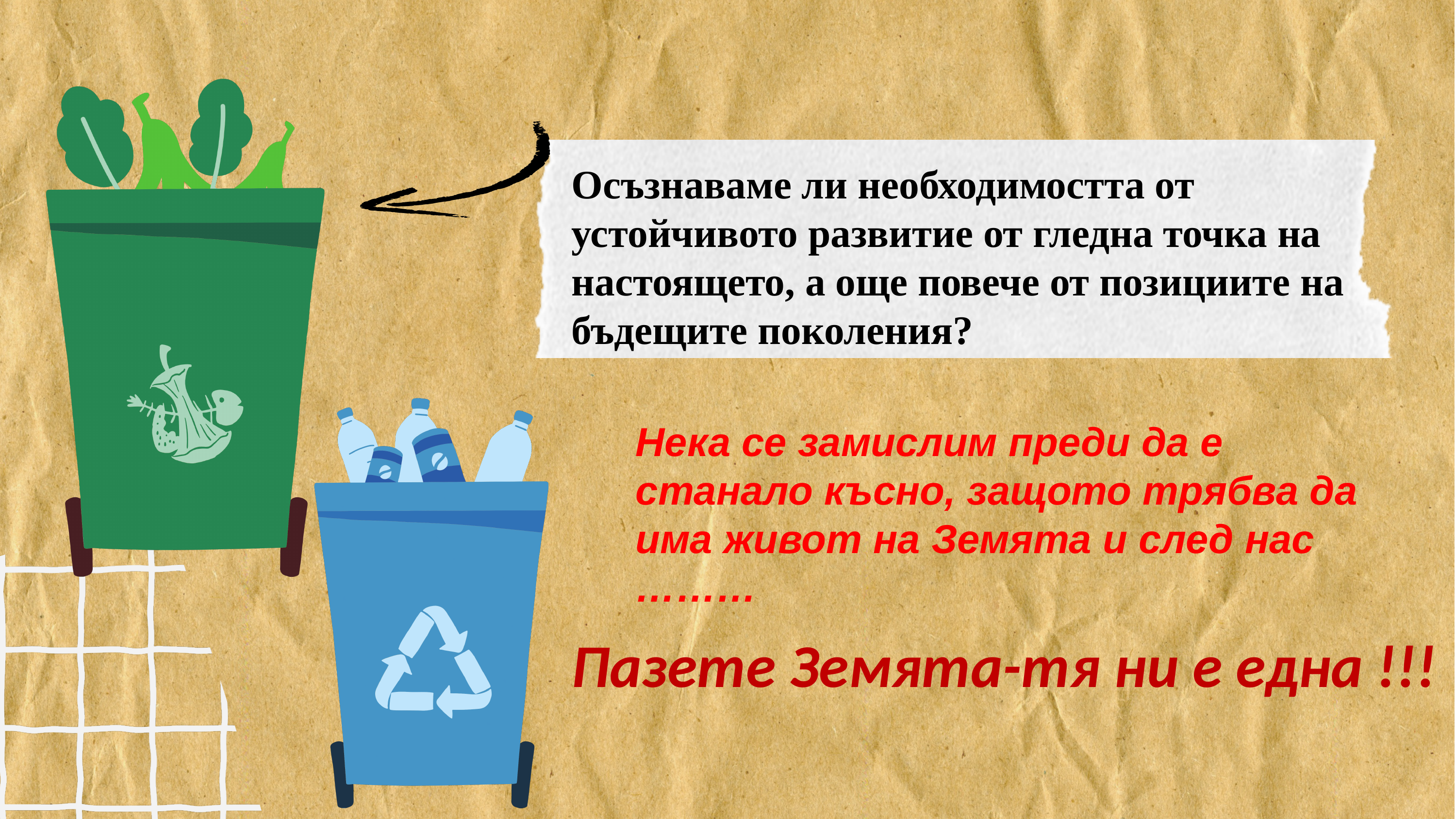

Осъзнаваме ли необходимостта от  устойчивото развитие от гледна точка на настоящето, а още повече от позициите на бъдещите поколения?

Нека се замислим преди да е станало късно, защото трябва да има живот на Земята и след нас ………

Пазете Земята-тя ни е една !!!